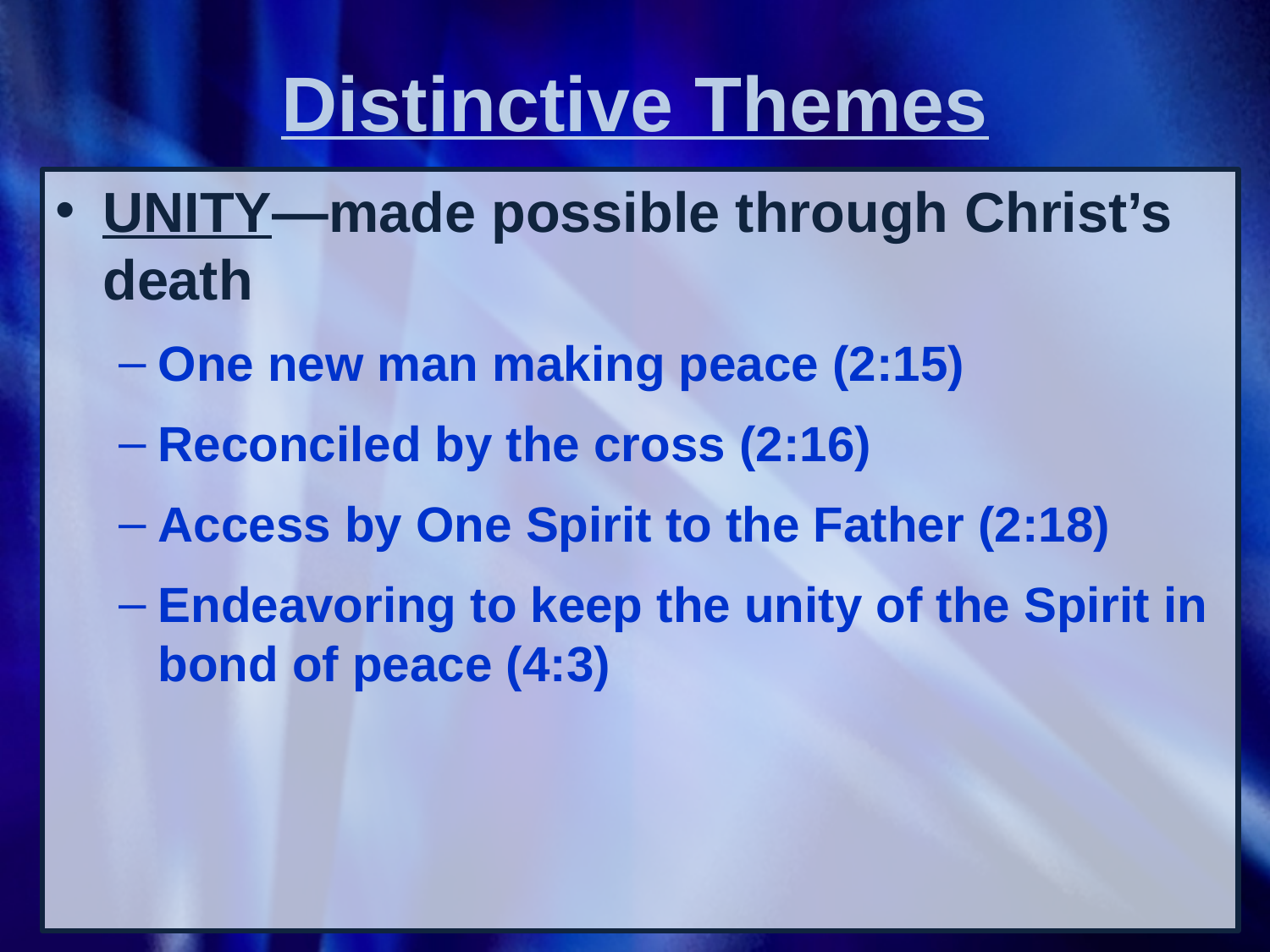

# Distinctive Themes
UNITY—made possible through Christ’s death
One new man making peace (2:15)
Reconciled by the cross (2:16)
Access by One Spirit to the Father (2:18)
Endeavoring to keep the unity of the Spirit in bond of peace (4:3)